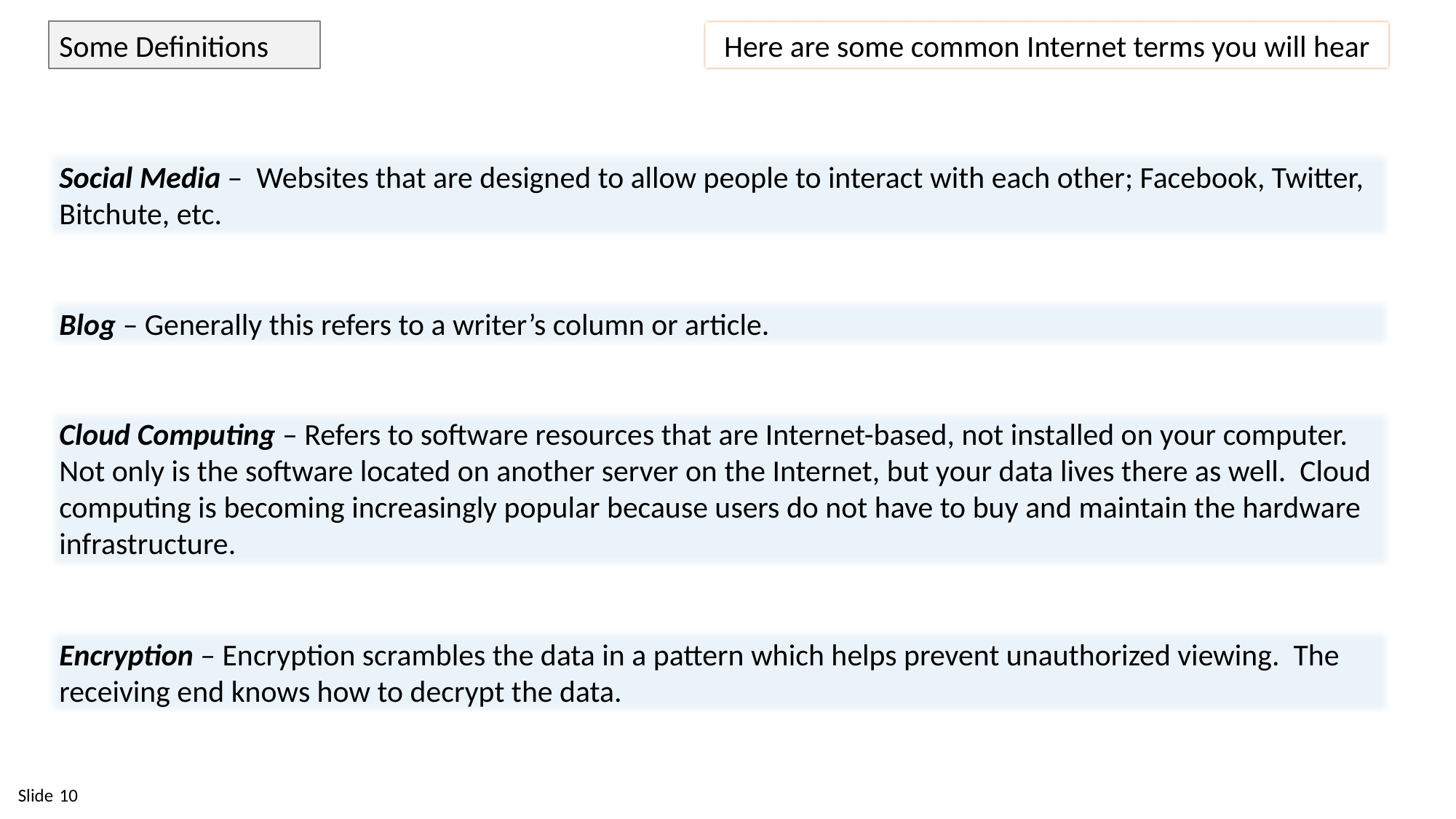

Some Definitions
Here are some common Internet terms you will hear
Social Media –  Websites that are designed to allow people to interact with each other; Facebook, Twitter, Bitchute, etc.
Blog – Generally this refers to a writer’s column or article.
Cloud Computing – Refers to software resources that are Internet-based, not installed on your computer.  Not only is the software located on another server on the Internet, but your data lives there as well.  Cloud computing is becoming increasingly popular because users do not have to buy and maintain the hardware infrastructure.
Encryption – Encryption scrambles the data in a pattern which helps prevent unauthorized viewing.  The receiving end knows how to decrypt the data.
10
Slide